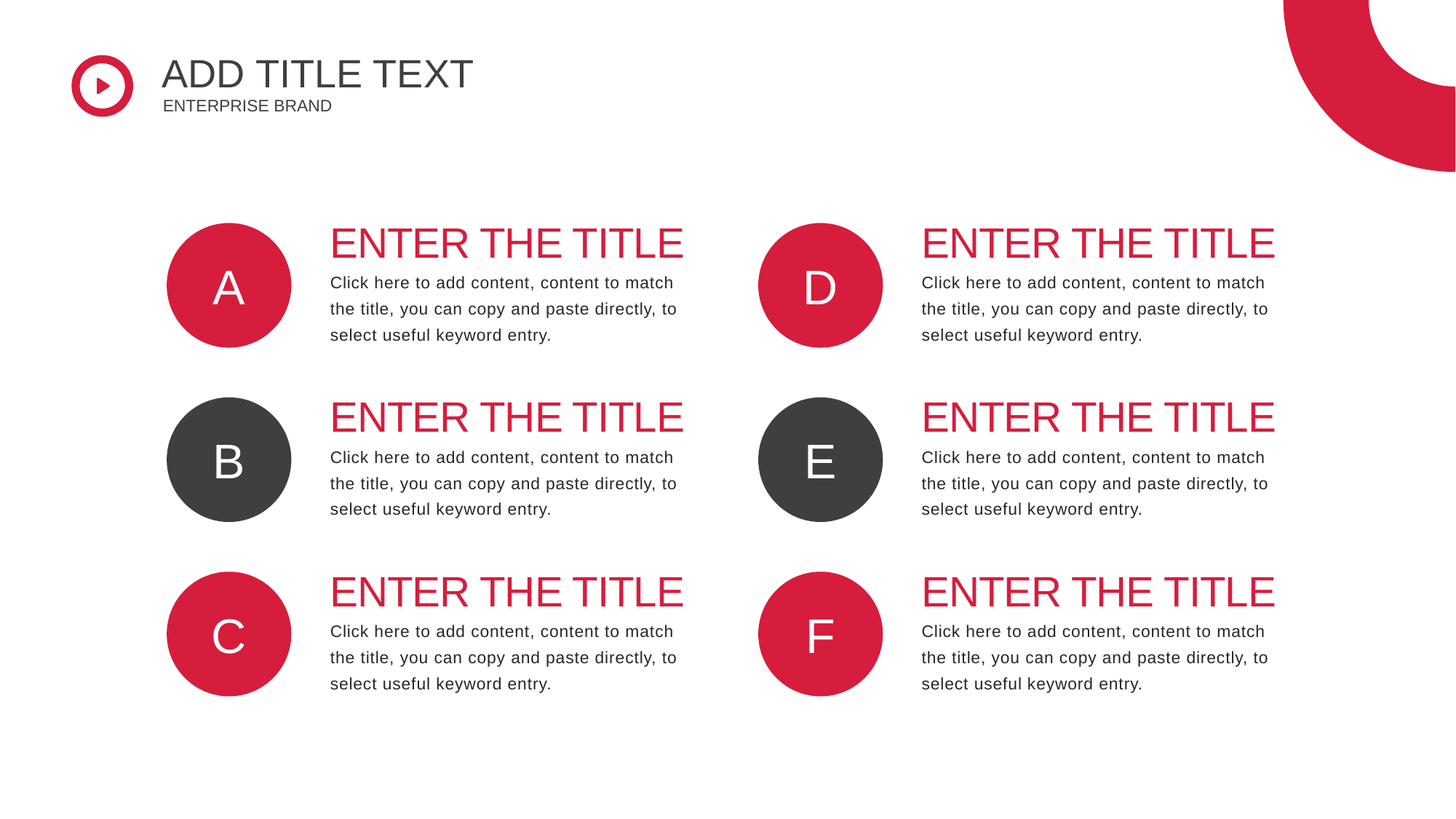

ADD TITLE TEXT

ENTERPRISE BRAND
ENTER THE TITLE
Click here to add content, content to match the title, you can copy and paste directly, to select useful keyword entry.

A
ENTER THE TITLE
Click here to add content, content to match the title, you can copy and paste directly, to select useful keyword entry.

B
ENTER THE TITLE
Click here to add content, content to match the title, you can copy and paste directly, to select useful keyword entry.

C
ENTER THE TITLE
Click here to add content, content to match the title, you can copy and paste directly, to select useful keyword entry.

D
ENTER THE TITLE
Click here to add content, content to match the title, you can copy and paste directly, to select useful keyword entry.

E
ENTER THE TITLE
Click here to add content, content to match the title, you can copy and paste directly, to select useful keyword entry.

F